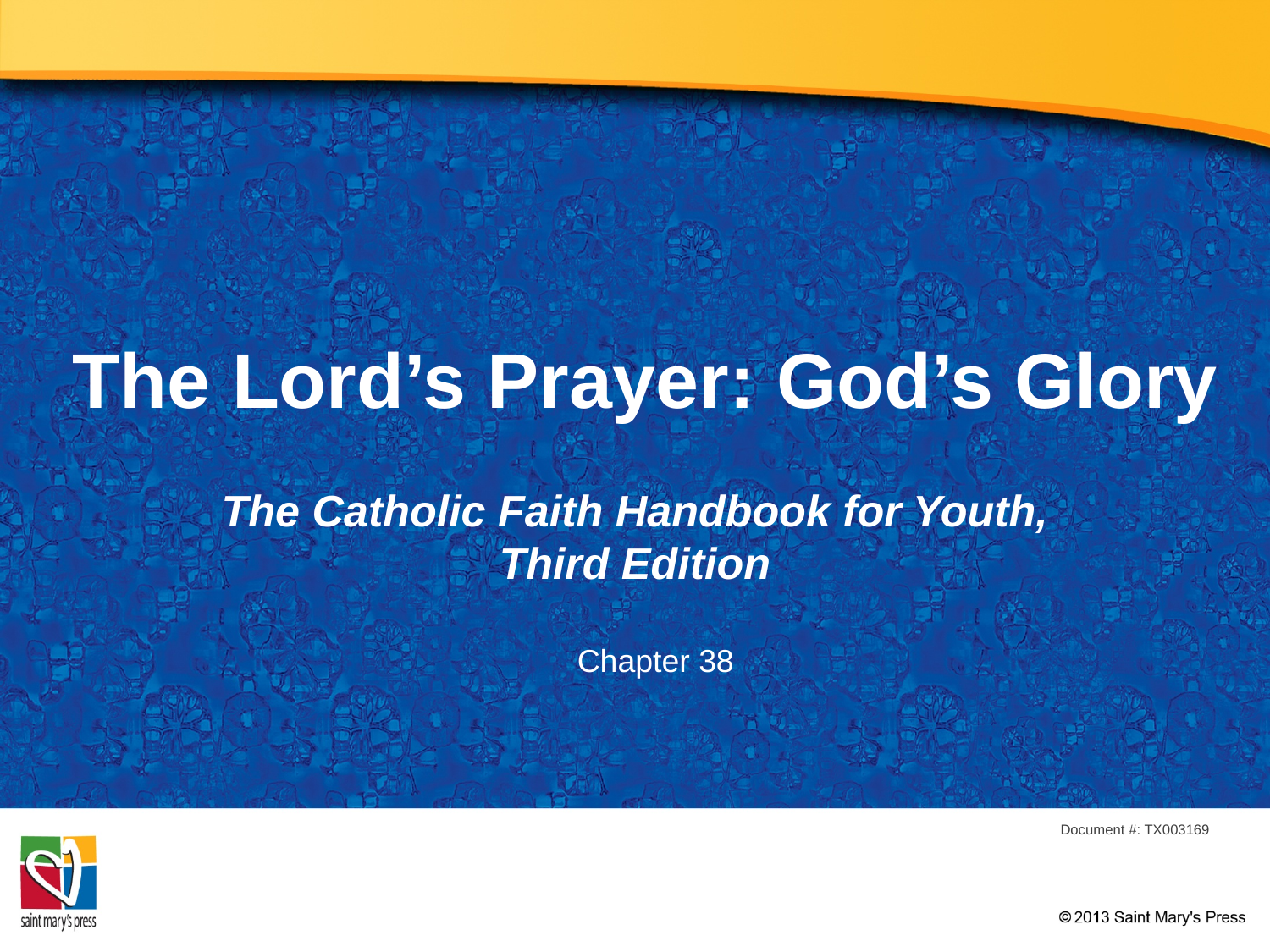

# The Lord’s Prayer: God’s Glory
The Catholic Faith Handbook for Youth, Third Edition
Chapter 38
Document #: TX003169